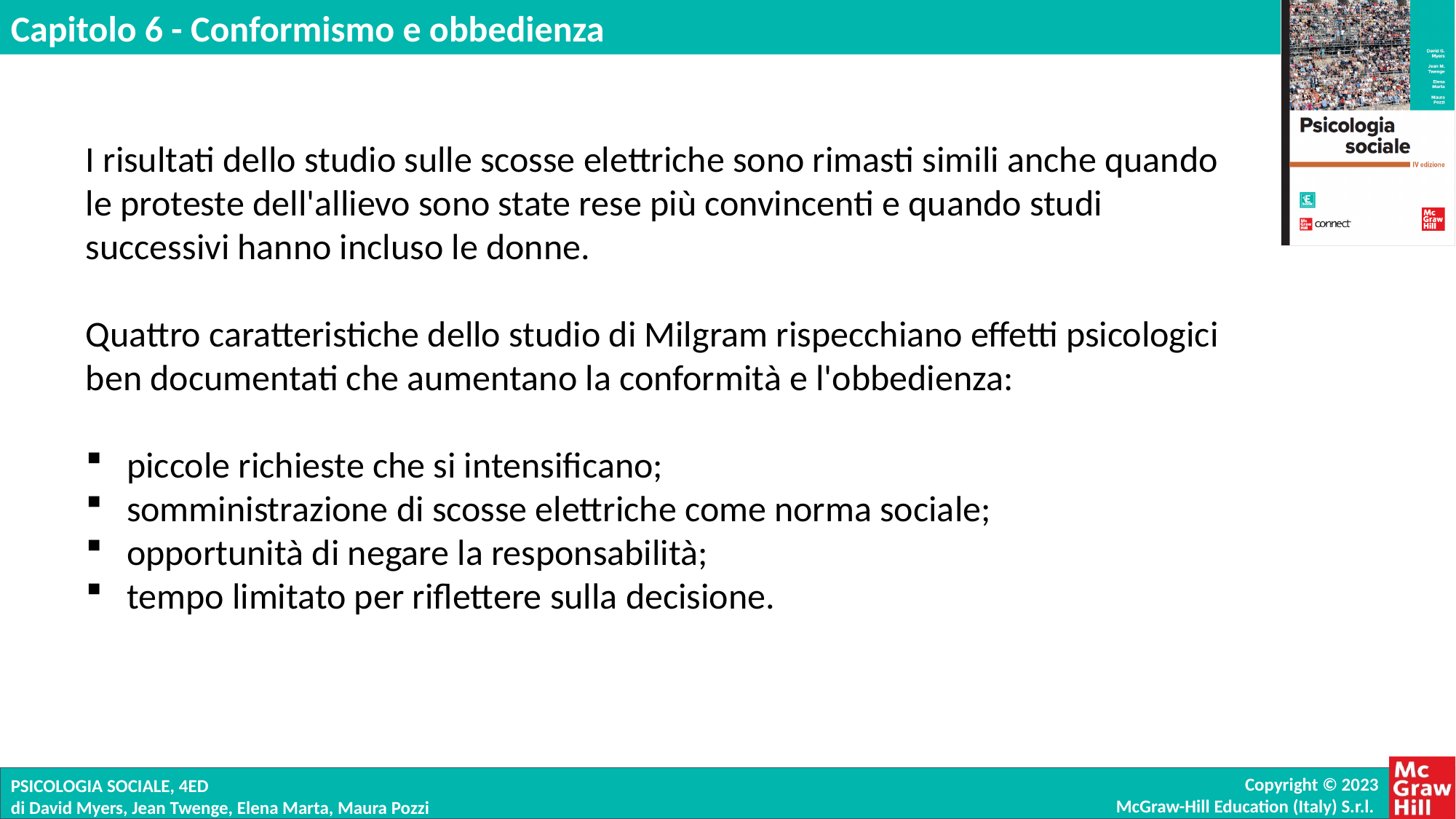

I risultati dello studio sulle scosse elettriche sono rimasti simili anche quando le proteste dell'allievo sono state rese più convincenti e quando studi successivi hanno incluso le donne.
Quattro caratteristiche dello studio di Milgram rispecchiano effetti psicologici ben documentati che aumentano la conformità e l'obbedienza:

piccole richieste che si intensificano;
somministrazione di scosse elettriche come norma sociale;
opportunità di negare la responsabilità;
tempo limitato per riflettere sulla decisione.